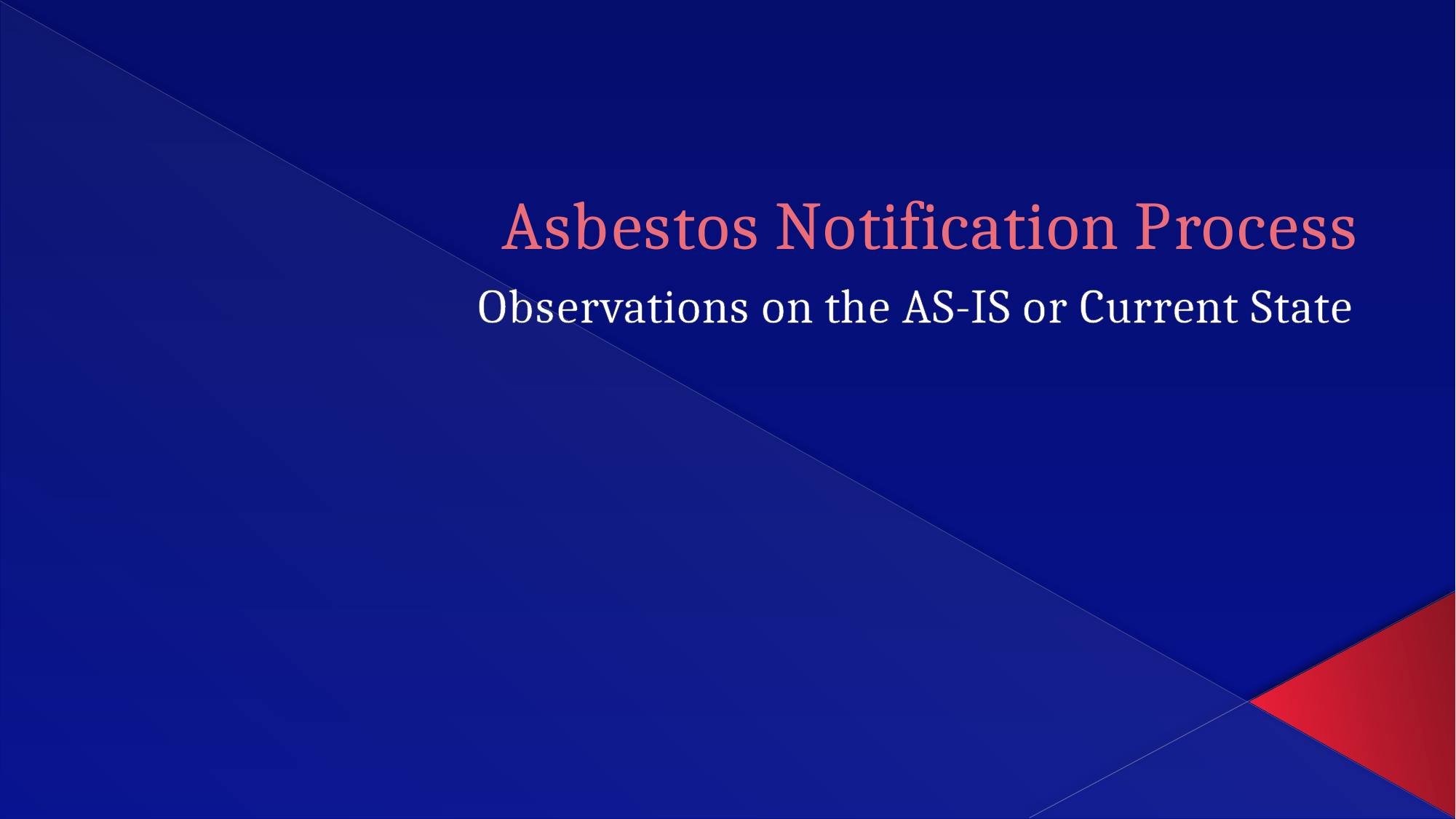

# Asbestos Notification Process
Observations on the AS-IS or Current State